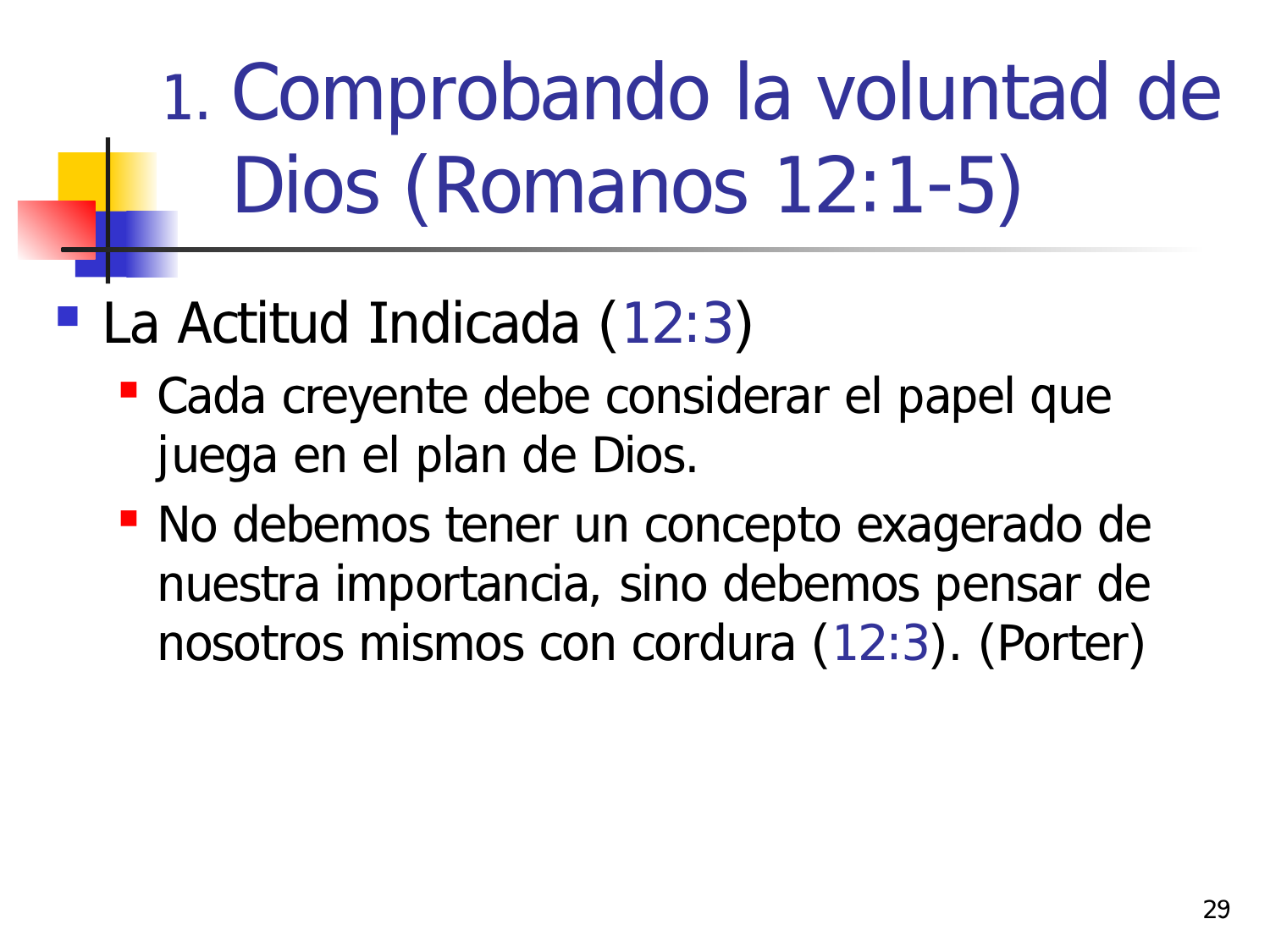

# Comprobando la voluntad de Dios (Romanos 12:1-5)
La Actitud Indicada (12:3)
Cada creyente debe considerar el papel que juega en el plan de Dios.
No debemos tener un concepto exagerado de nuestra importancia, sino debemos pensar de nosotros mismos con cordura (12:3). (Porter)
29